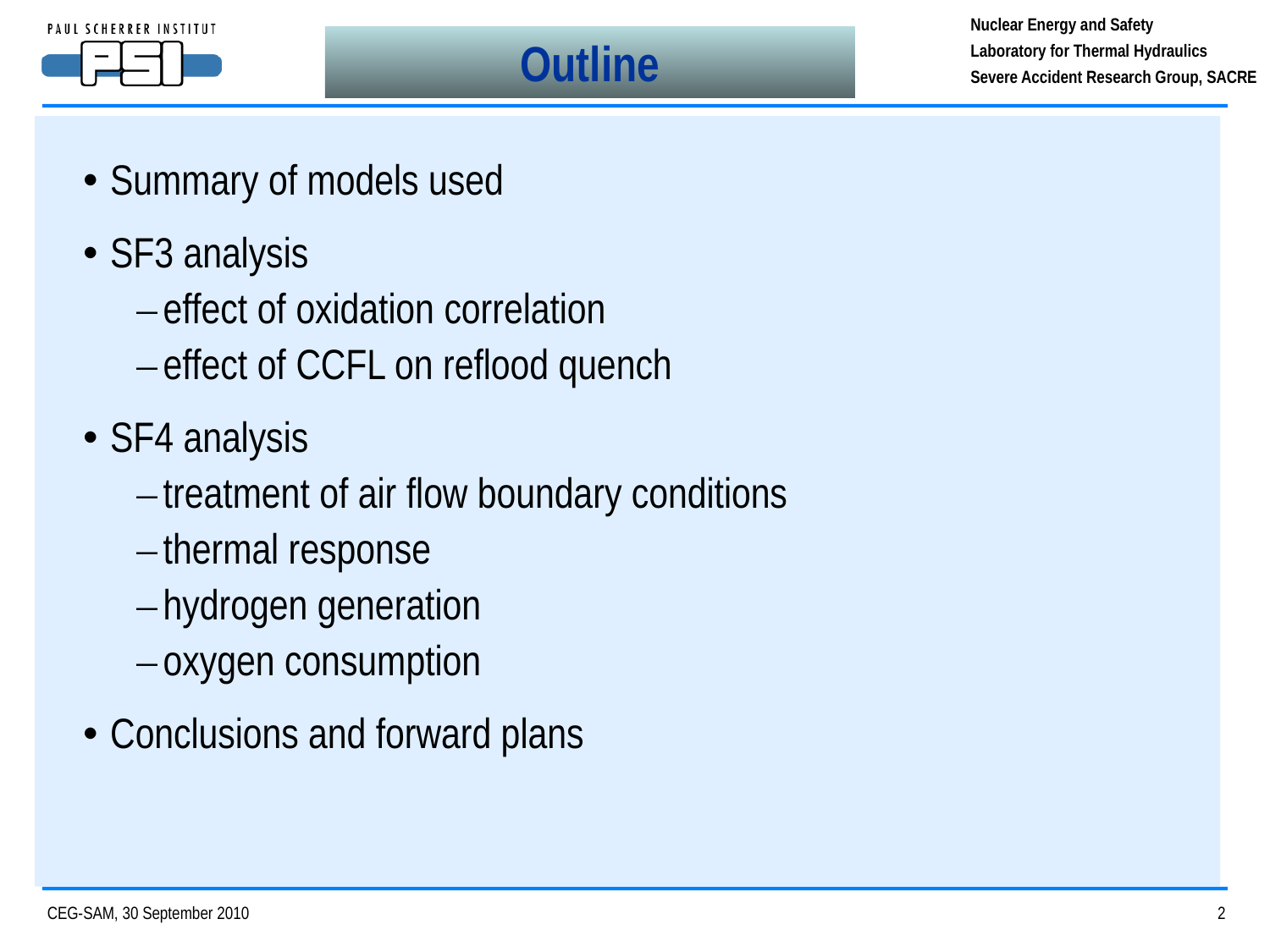

Outline
Summary of models used
SF3 analysis
effect of oxidation correlation
effect of CCFL on reflood quench
SF4 analysis
treatment of air flow boundary conditions
thermal response
hydrogen generation
oxygen consumption
Conclusions and forward plans